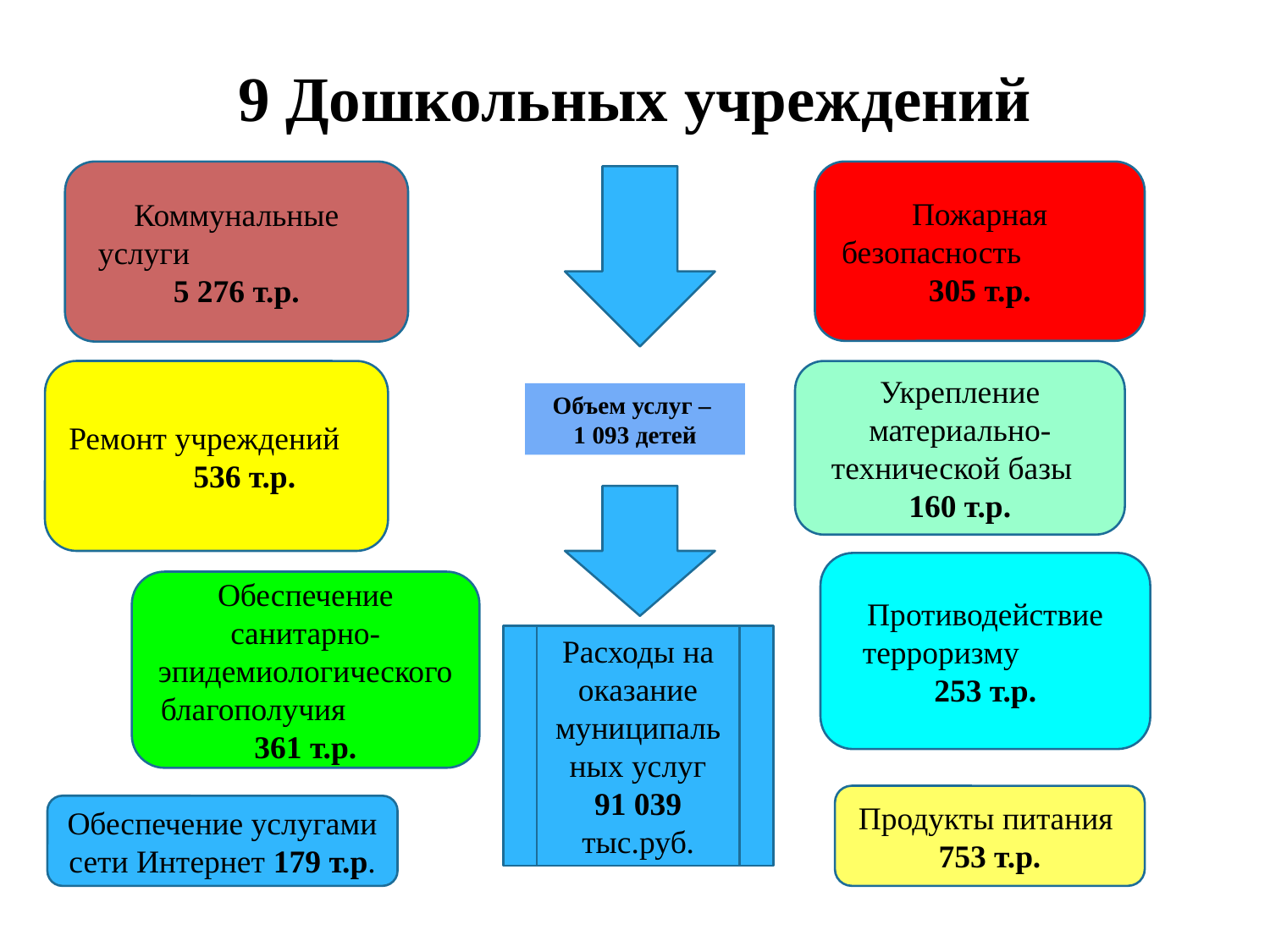

# 9 Дошкольных учреждений

Коммунальные услуги
5 276 т.р.
Пожарная безопасность             305 т.р.

Ремонт учреждений           536 т.р.
Укрепление материально-технической базы
160 т.р.
Объем услуг –
1 093 детей

Противодействие терроризму            253 т.р.
Обеспечение санитарно-эпидемиологического благополучия              361 т.р.
Расходы на оказание муниципальных услуг
91 039 тыс.руб.
Продукты питания
753 т.р.
Обеспечение услугами сети Интернет 179 т.р.